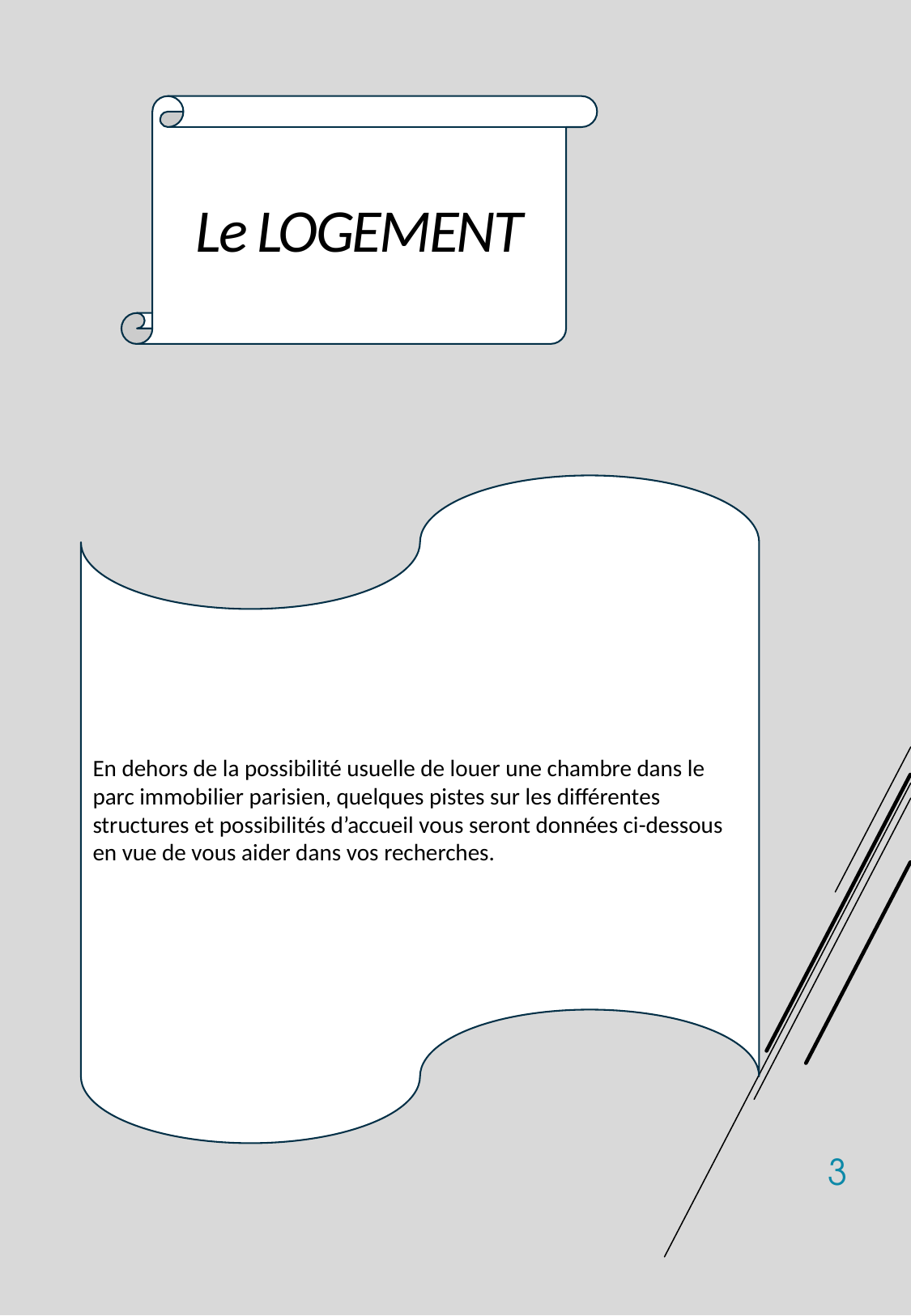

Le LOGEMENT
En dehors de la possibilité usuelle de louer une chambre dans le parc immobilier parisien, quelques pistes sur les différentes structures et possibilités d’accueil vous seront données ci-dessous en vue de vous aider dans vos recherches.

3